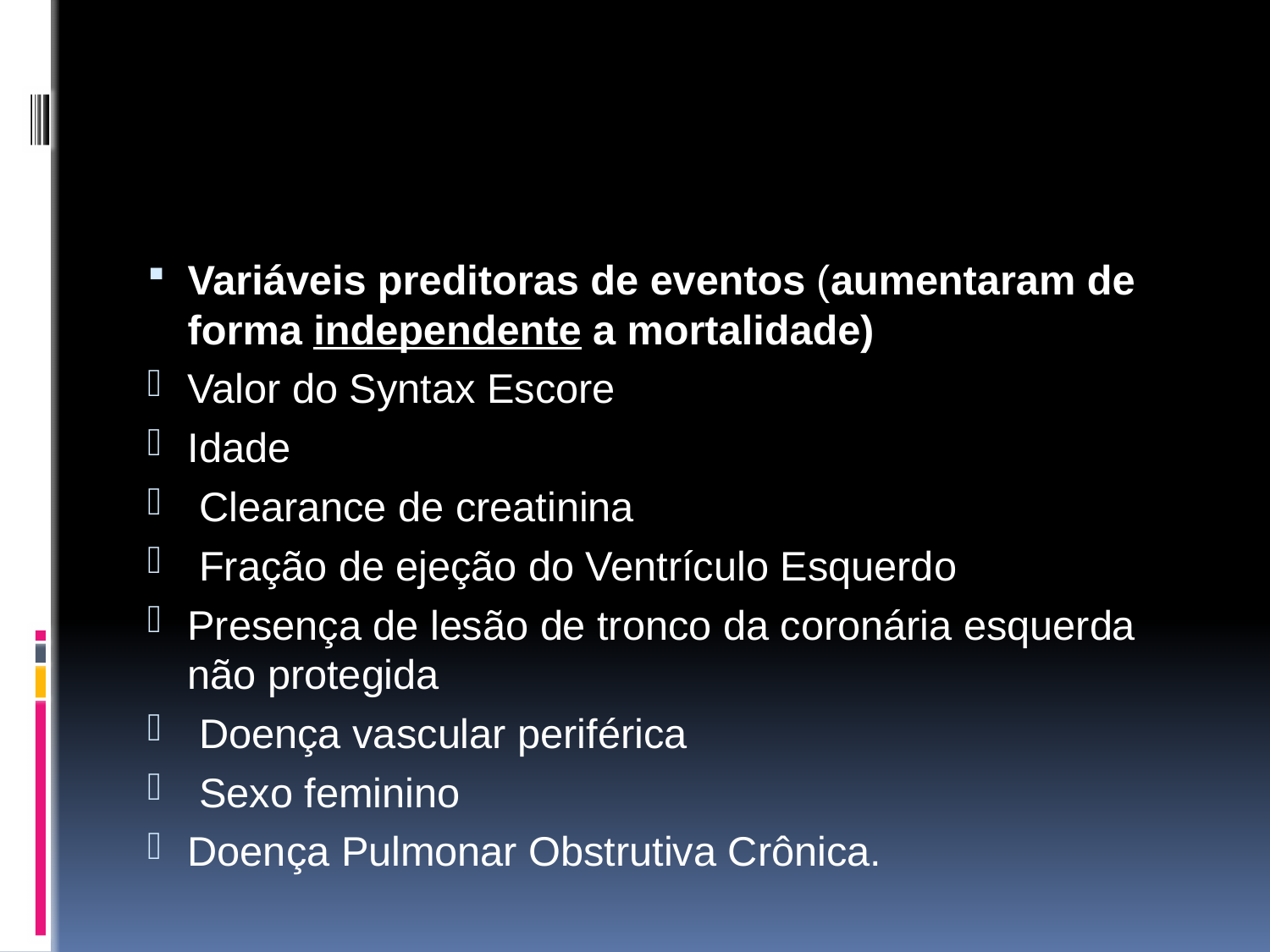

#
Variáveis preditoras de eventos (aumentaram de forma independente a mortalidade)
Valor do Syntax Escore
Idade
 Clearance de creatinina
 Fração de ejeção do Ventrículo Esquerdo
Presença de lesão de tronco da coronária esquerda não protegida
 Doença vascular periférica
 Sexo feminino
Doença Pulmonar Obstrutiva Crônica.